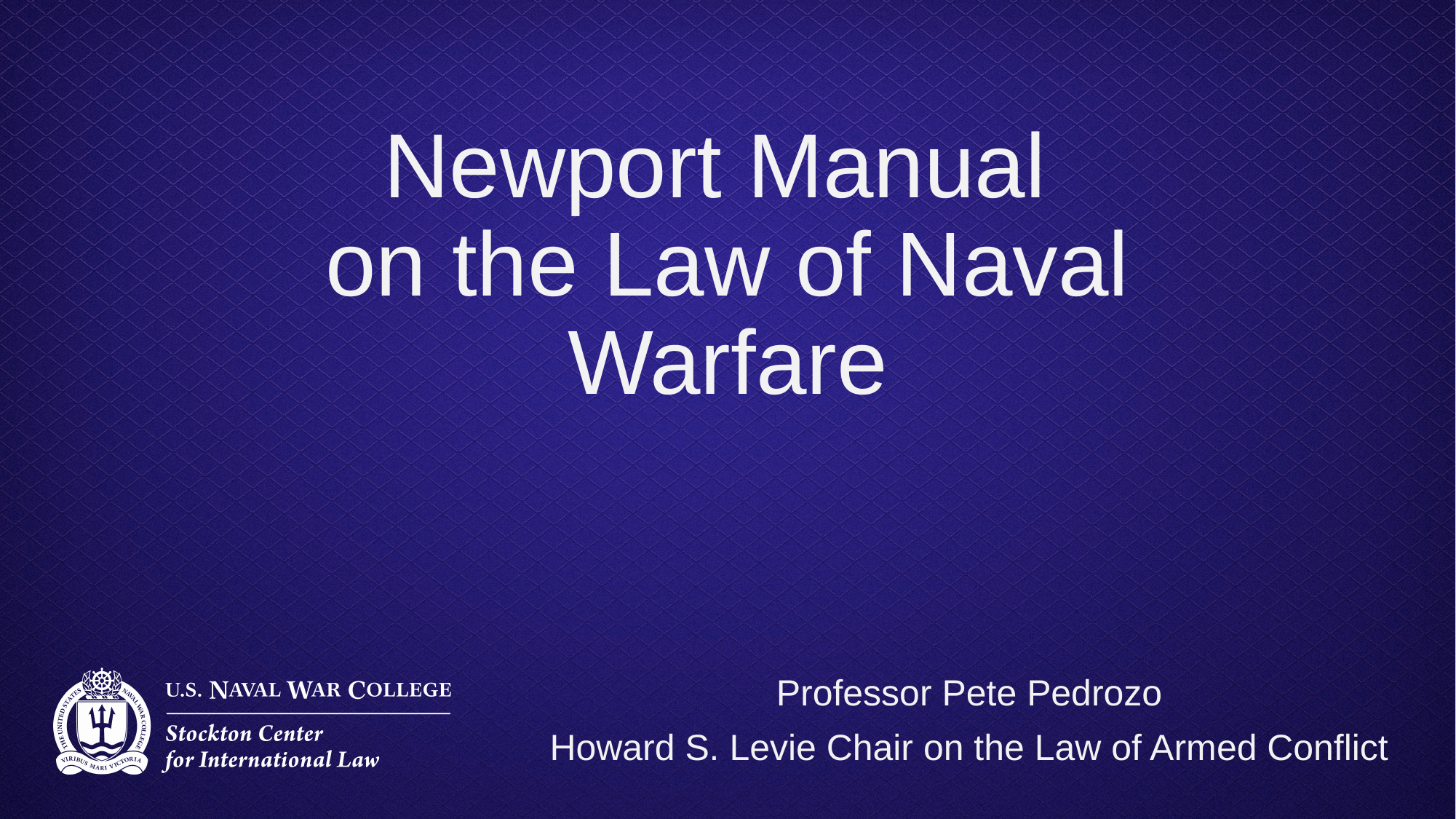

# Newport Manual on the Law of Naval Warfare
Professor Pete Pedrozo
Howard S. Levie Chair on the Law of Armed Conflict